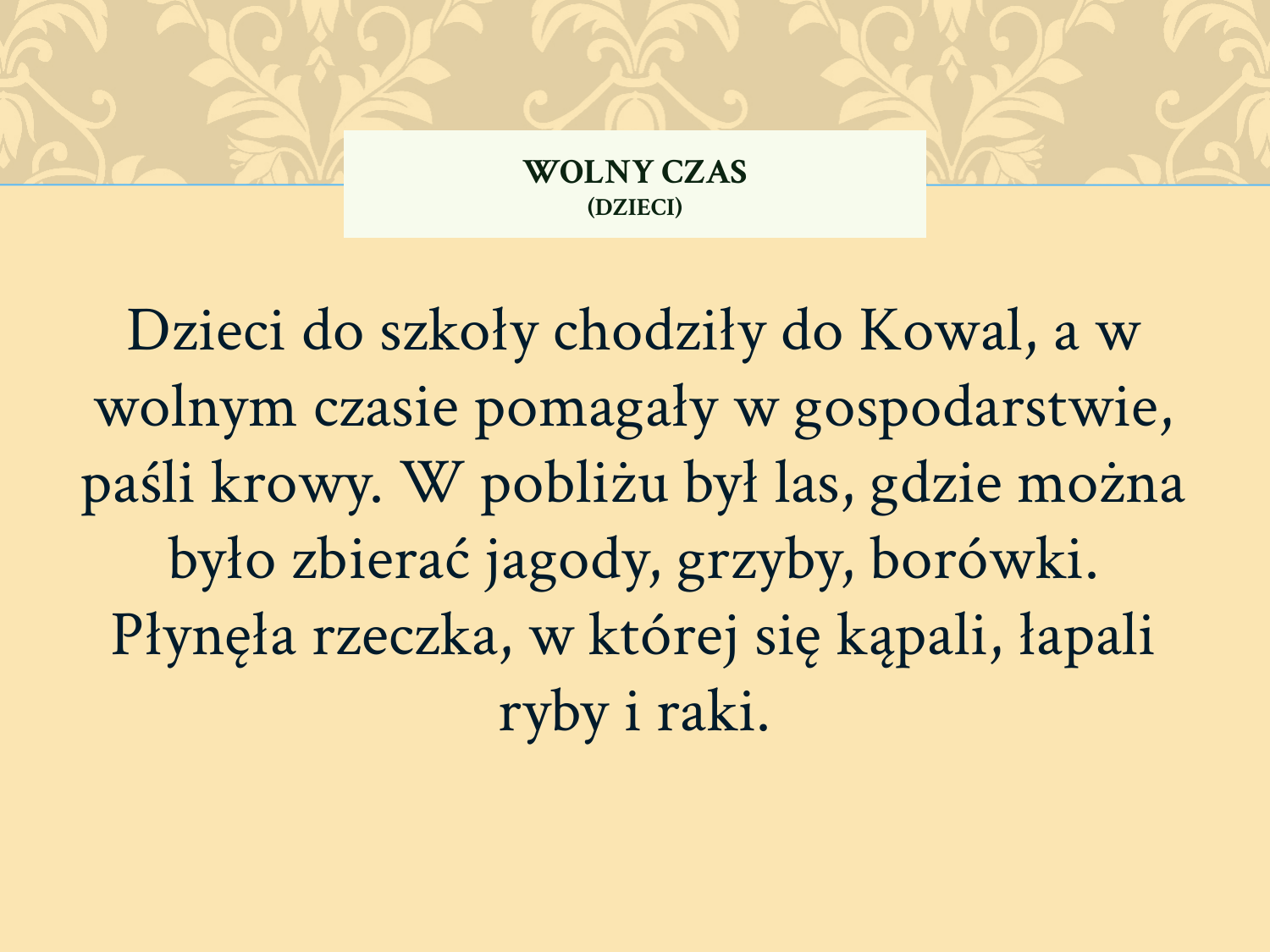

# WOLNY CZAS (dzieci)
Dzieci do szkoły chodziły do Kowal, a w wolnym czasie pomagały w gospodarstwie, paśli krowy. W pobliżu był las, gdzie można było zbierać jagody, grzyby, borówki. Płynęła rzeczka, w której się kąpali, łapali ryby i raki.